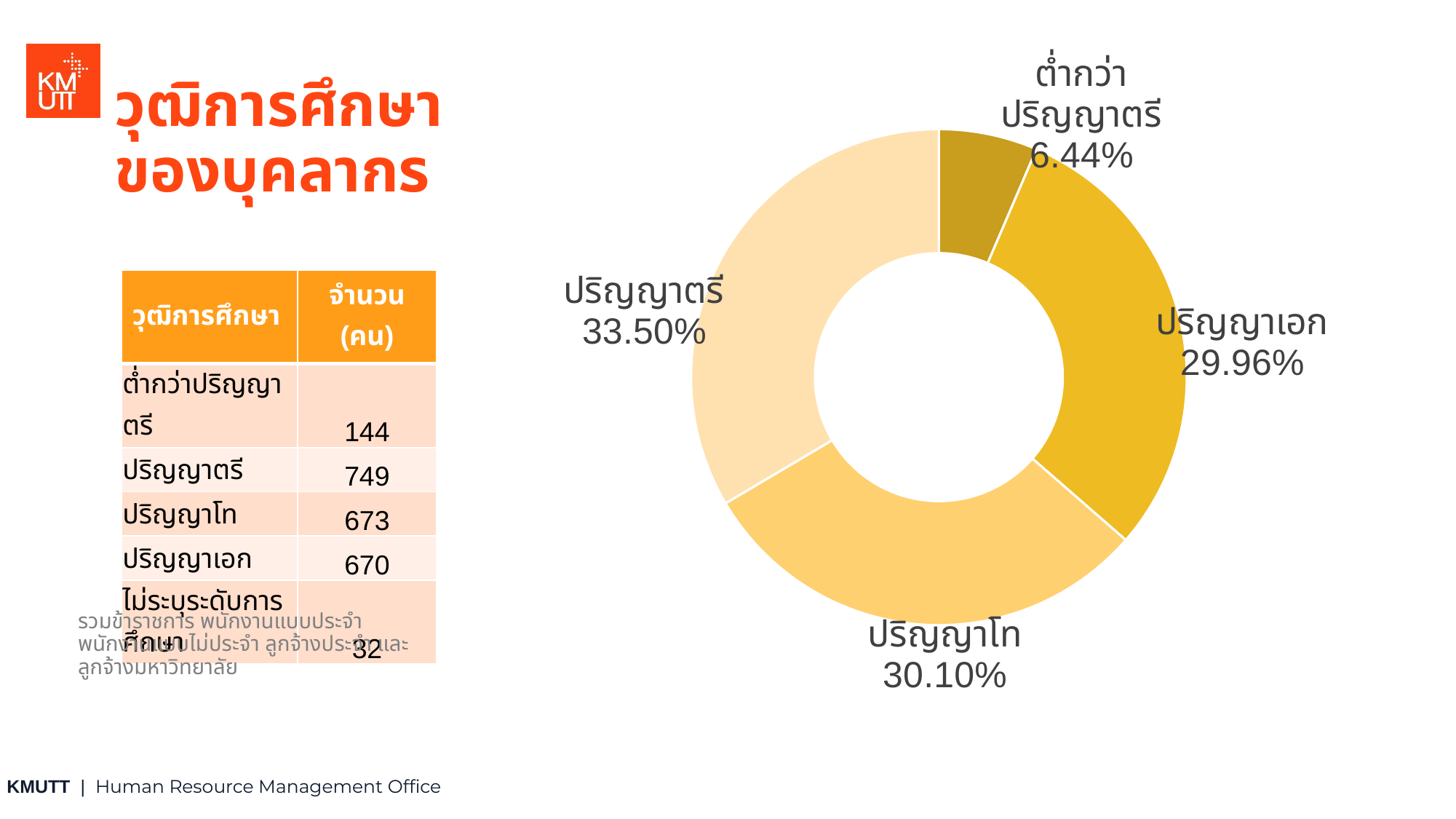

# วุฒิการศึกษาของบุคลากร

### Chart

| Category | Sales |
|---|---|
| ต่ำกว่าปริญญาตรี | 144.0 |
| ปริญญาเอก | 670.0 |
| ปริญญาโท | 673.0 |
| ปริญญาตรี | 749.0 |
| วุฒิการศึกษา | จำนวน (คน) |
| --- | --- |
| ต่ำกว่าปริญญาตรี | 144 |
| ปริญญาตรี | 749 |
| ปริญญาโท | 673 |
| ปริญญาเอก | 670 |
| ไม่ระบุระดับการศึกษา | 32 |
รวมข้าราชการ พนักงานแบบประจำ พนักงานแบบไม่ประจำ ลูกจ้างประจำ และลูกจ้างมหาวิทยาลัย